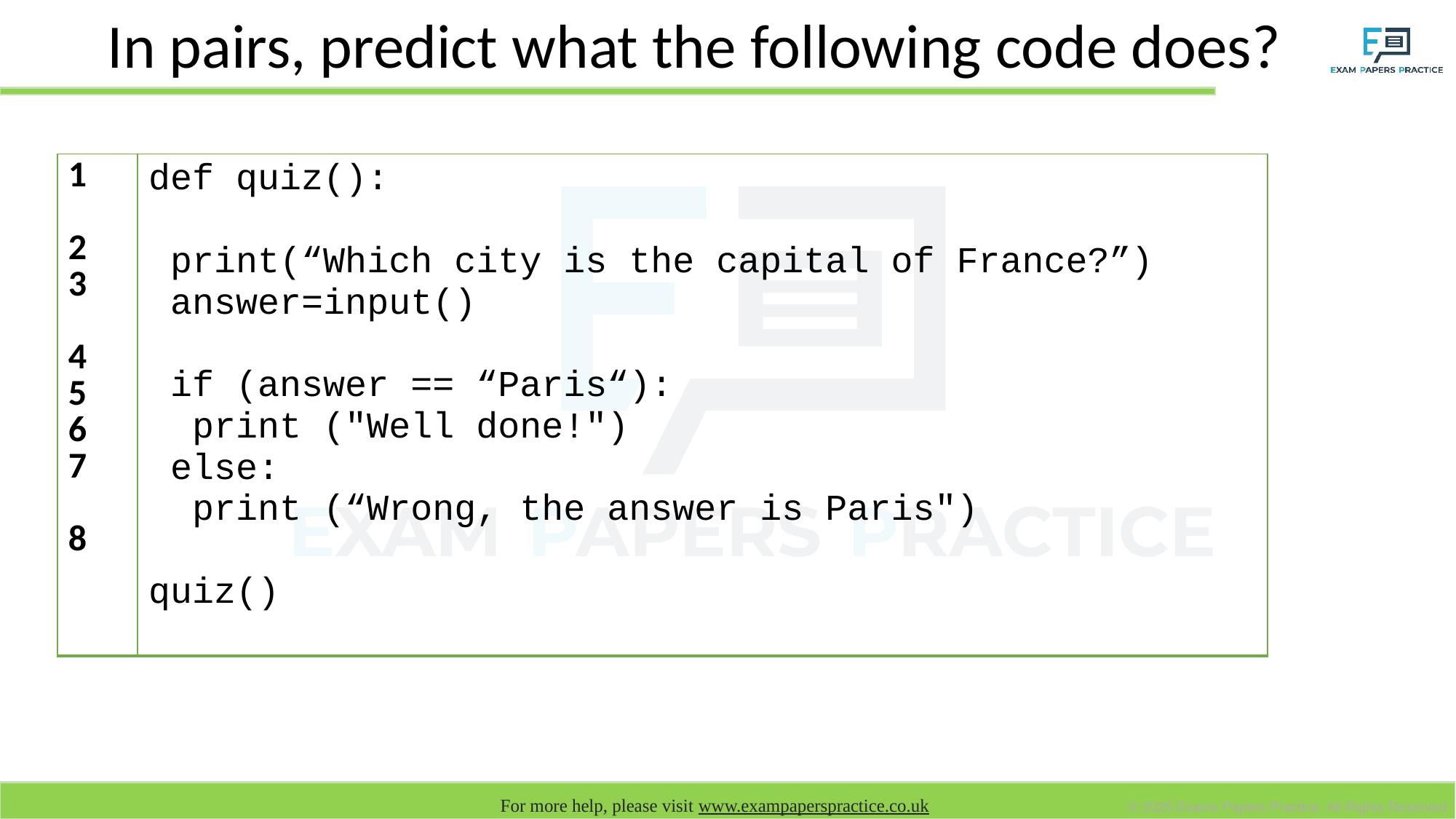

# In pairs, predict what the following code does?
| 1 2 3 4 5 6 7 8 | def quiz(): print(“Which city is the capital of France?”) answer=input() if (answer == “Paris“): print ("Well done!") else: print (“Wrong, the answer is Paris") quiz() |
| --- | --- |